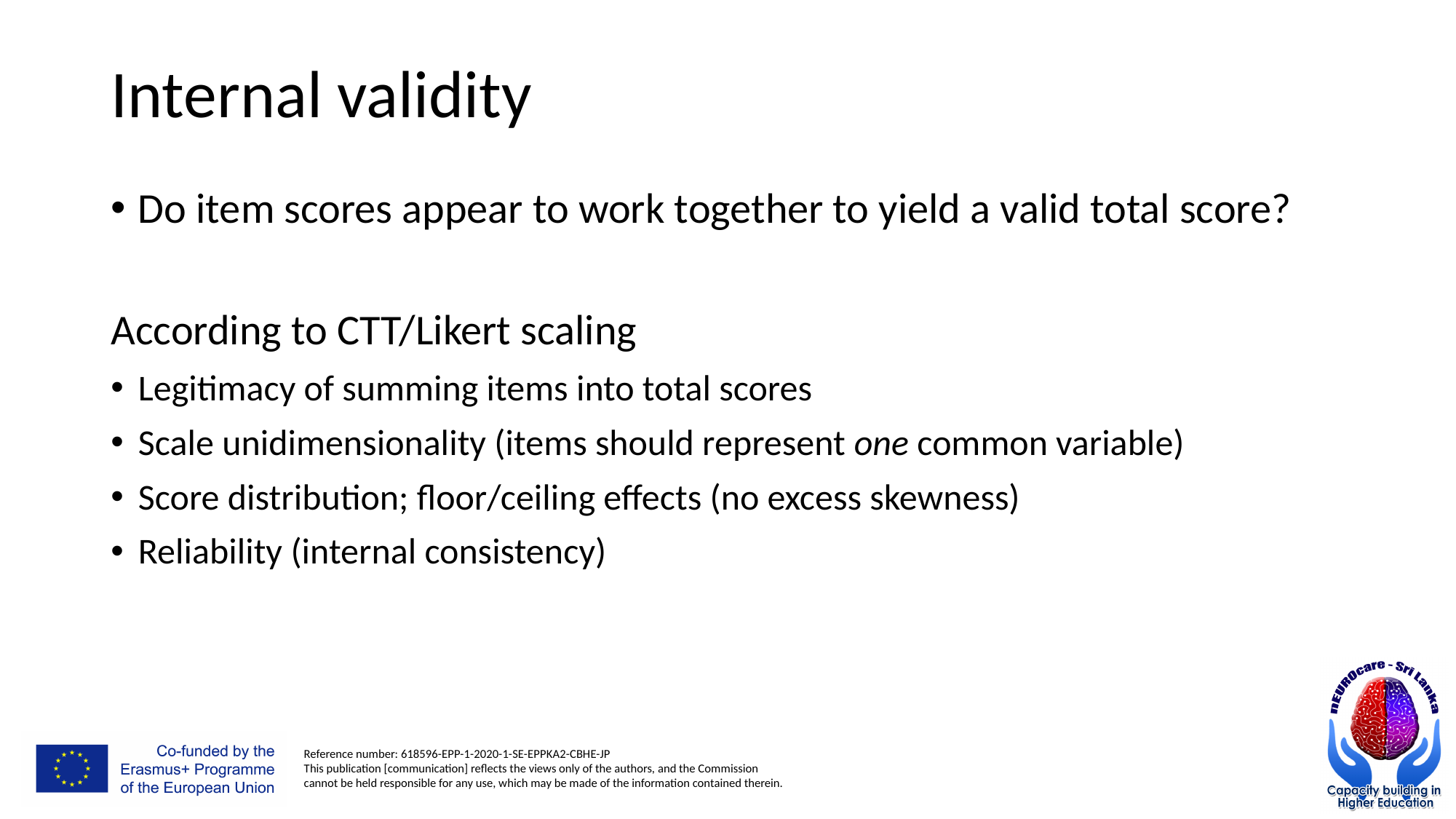

# Internal validity
Do item scores appear to work together to yield a valid total score?

According to CTT/Likert scaling
Legitimacy of summing items into total scores
Scale unidimensionality (items should represent one common variable)
Score distribution; floor/ceiling effects (no excess skewness)
Reliability (internal consistency)